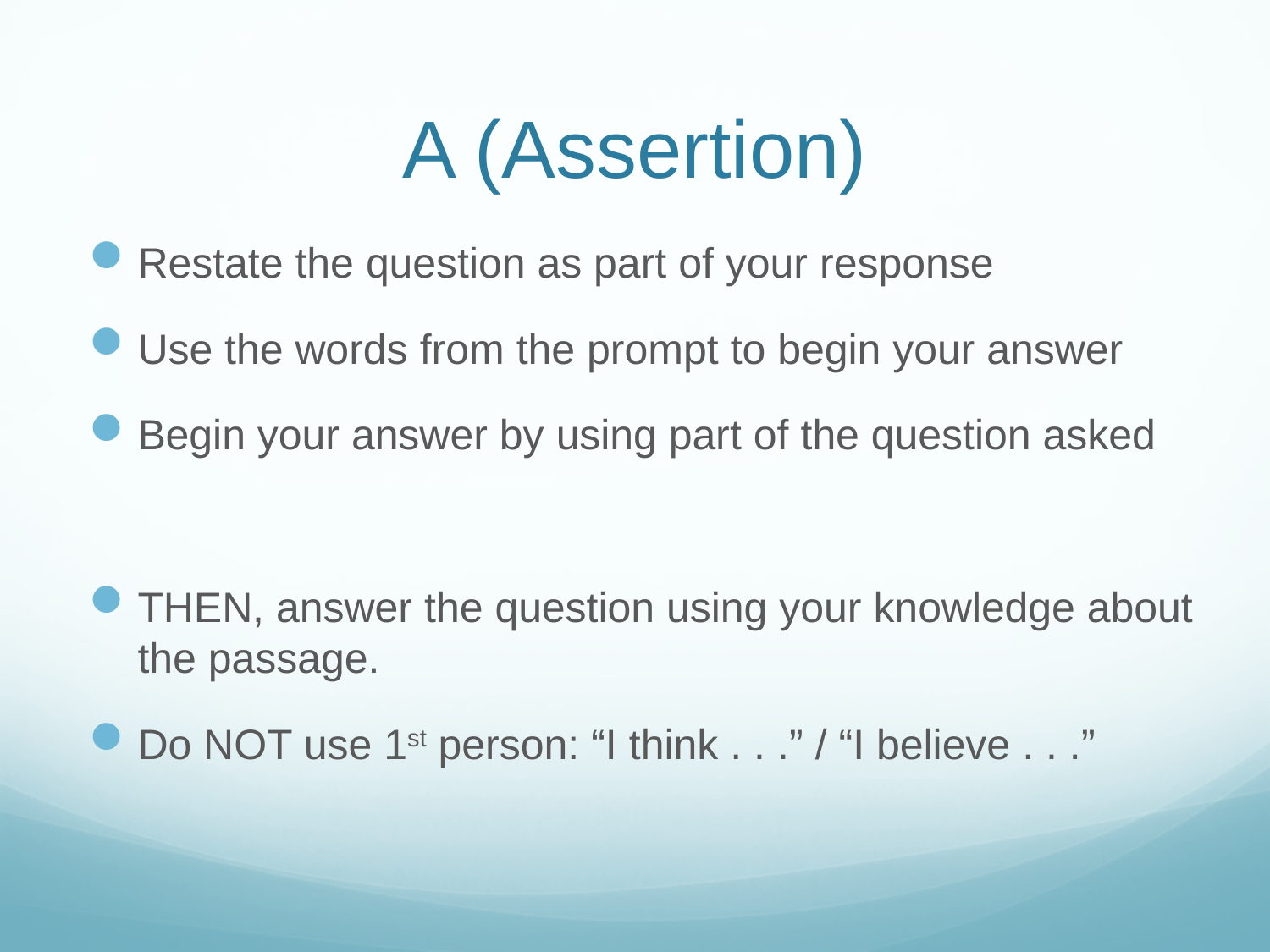

# A (Assertion)
Restate the question as part of your response
Use the words from the prompt to begin your answer
Begin your answer by using part of the question asked

THEN, answer the question using your knowledge about the passage.
Do NOT use 1st person: “I think . . .” / “I believe . . .”